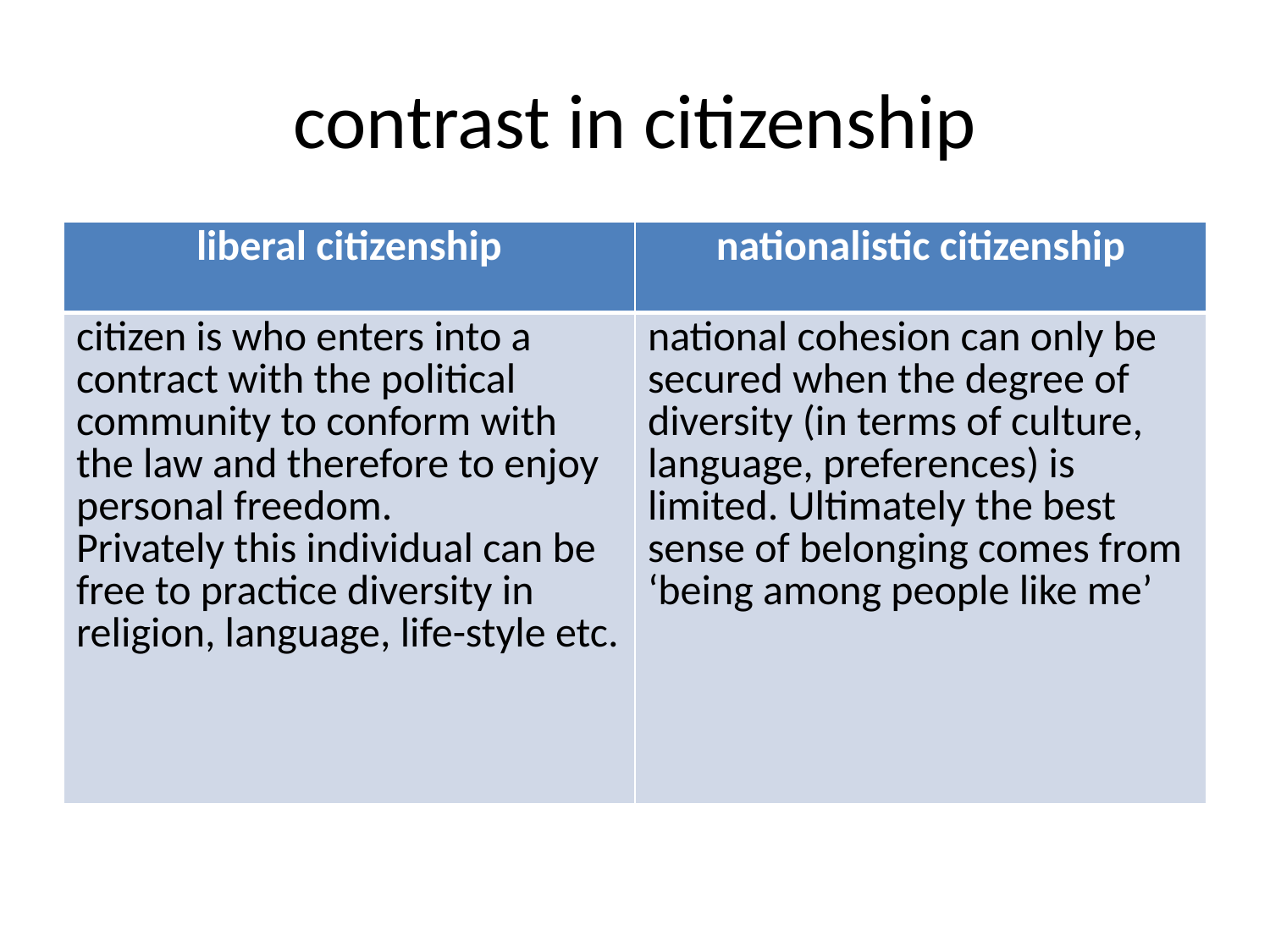

# contrast in citizenship
| liberal citizenship | nationalistic citizenship |
| --- | --- |
| citizen is who enters into a contract with the political community to conform with the law and therefore to enjoy personal freedom. Privately this individual can be free to practice diversity in religion, language, life-style etc. | national cohesion can only be secured when the degree of diversity (in terms of culture, language, preferences) is limited. Ultimately the best sense of belonging comes from ‘being among people like me’ |